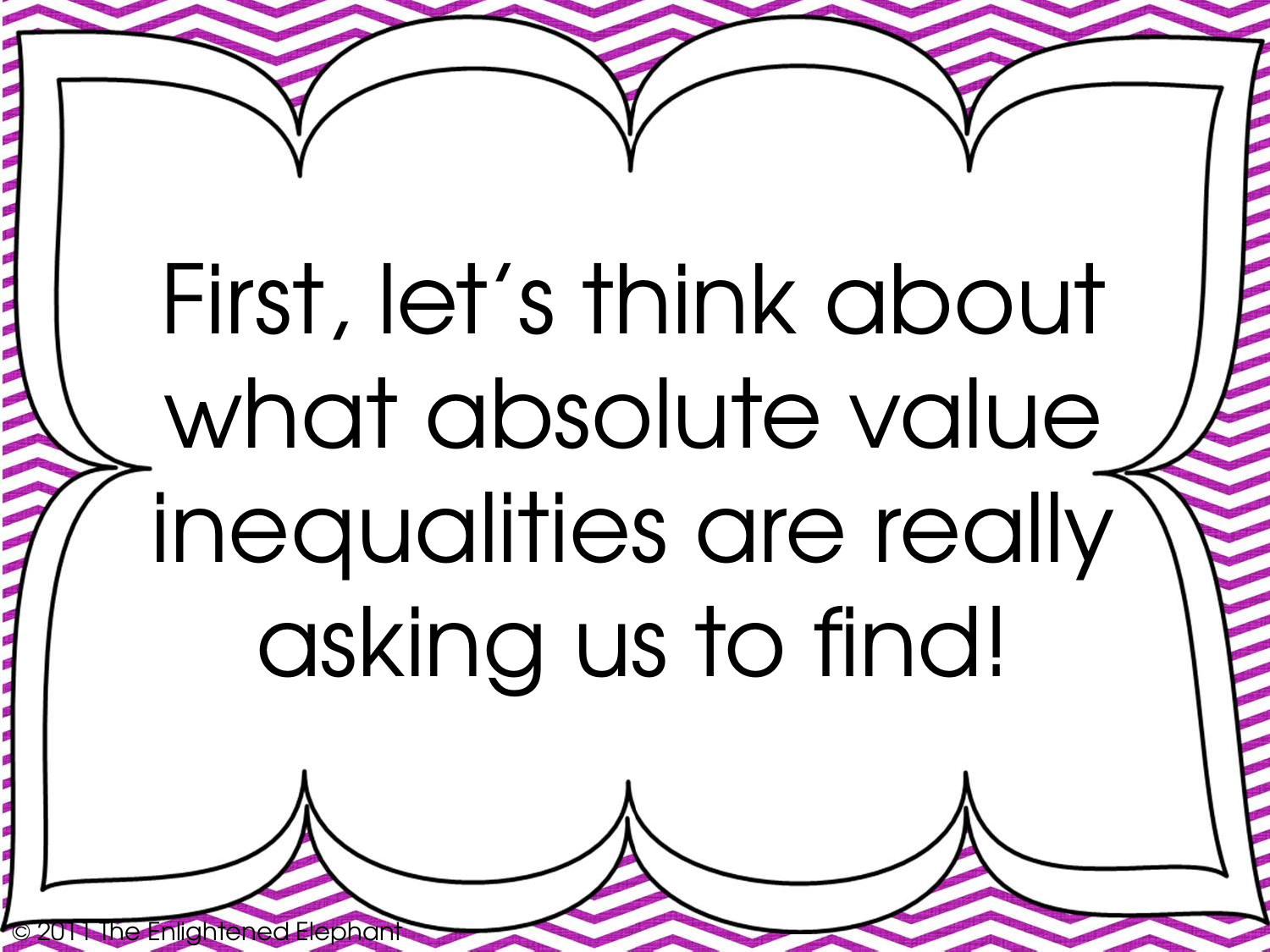

First, let’s think about what absolute value inequalities are really asking us to find!
© 2011 The Enlightened Elephant